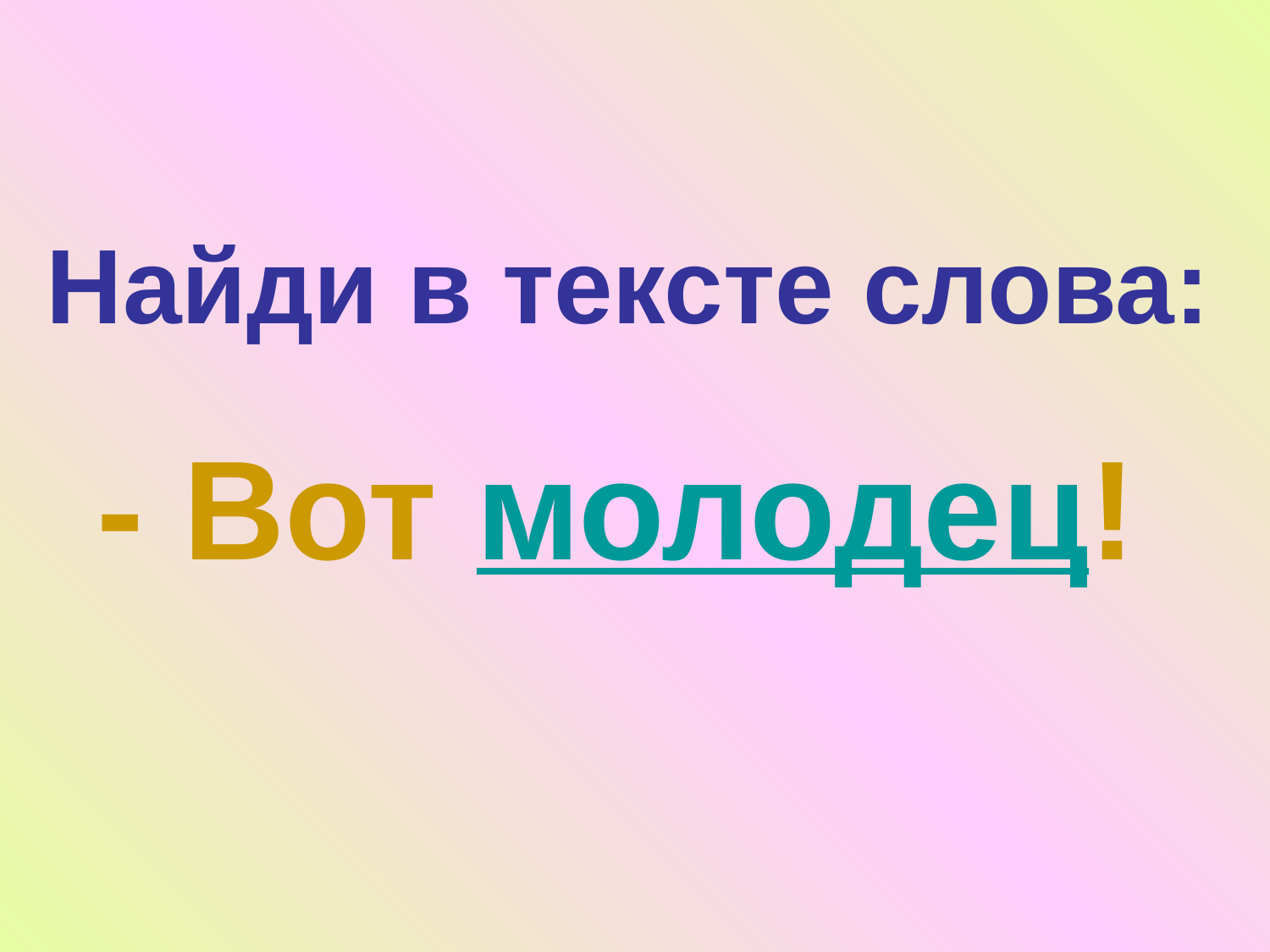

Найди в тексте слова:
- Вот молодец!